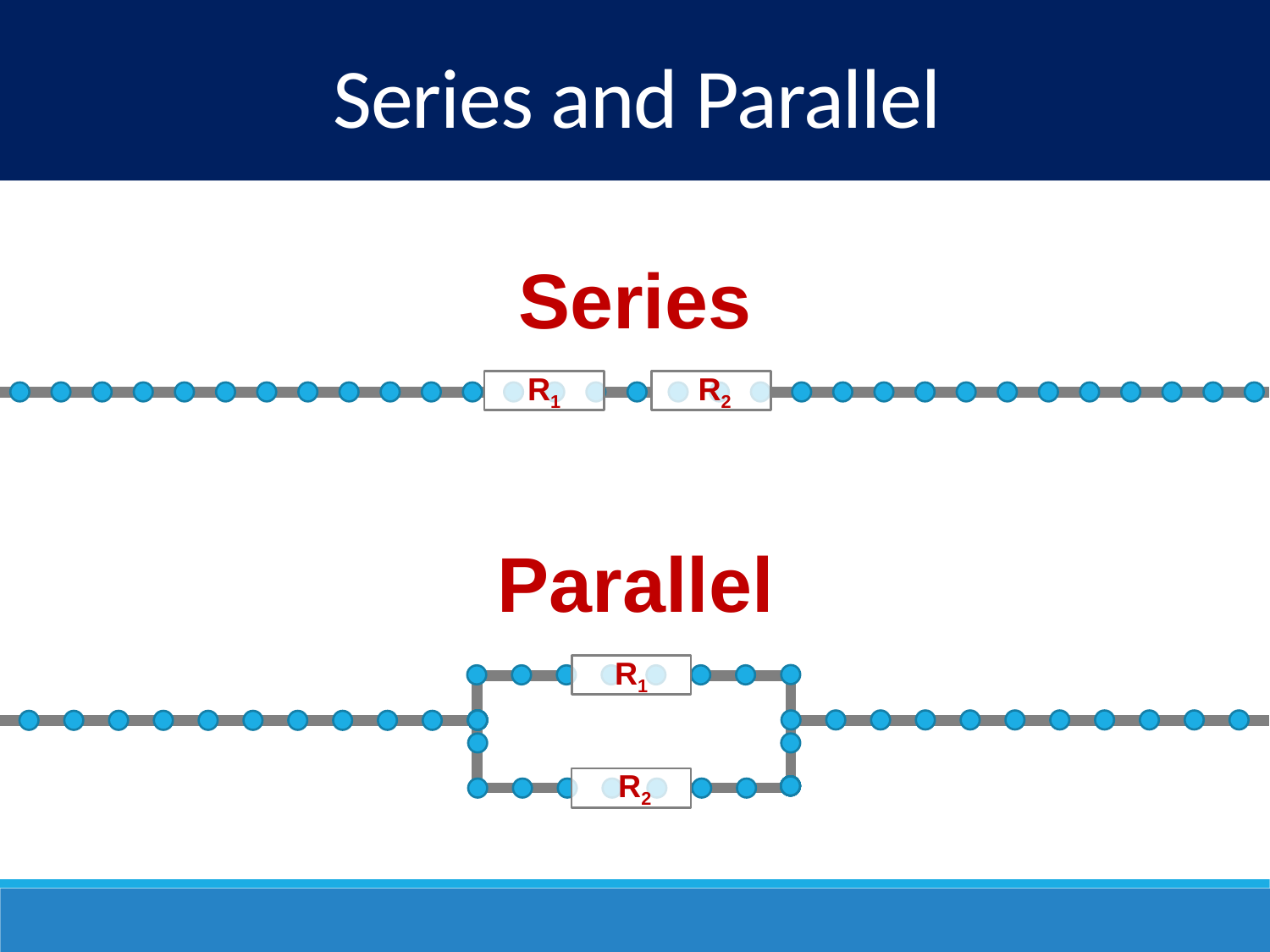

Series and Parallel
Series
R1
R2

Parallel
R1

R2